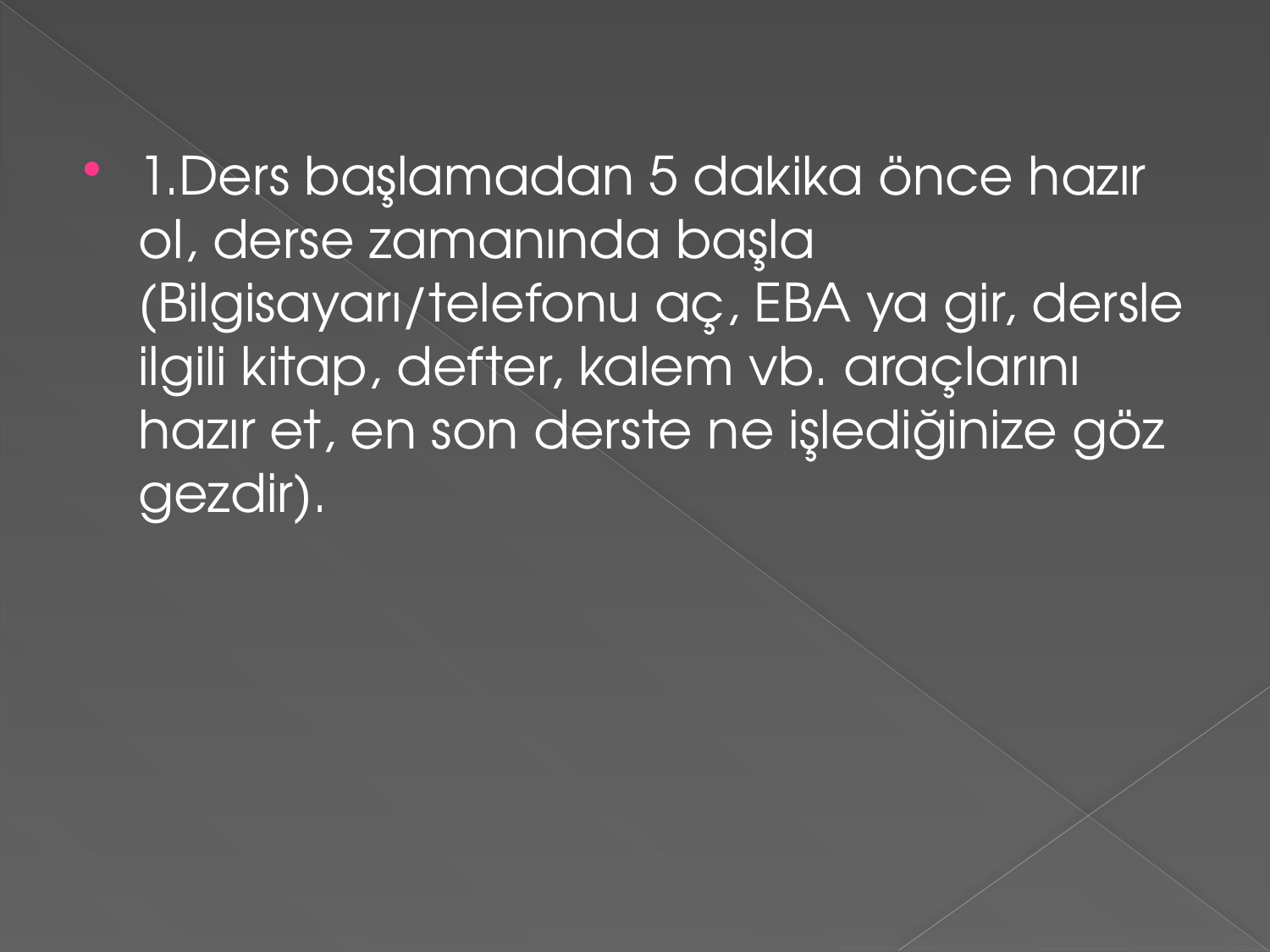

1.Ders başlamadan 5 dakika önce hazır ol, derse zamanında başla (Bilgisayarı/telefonu aç, EBA ya gir, dersle ilgili kitap, defter, kalem vb. araçlarını hazır et, en son derste ne işlediğinize göz gezdir).